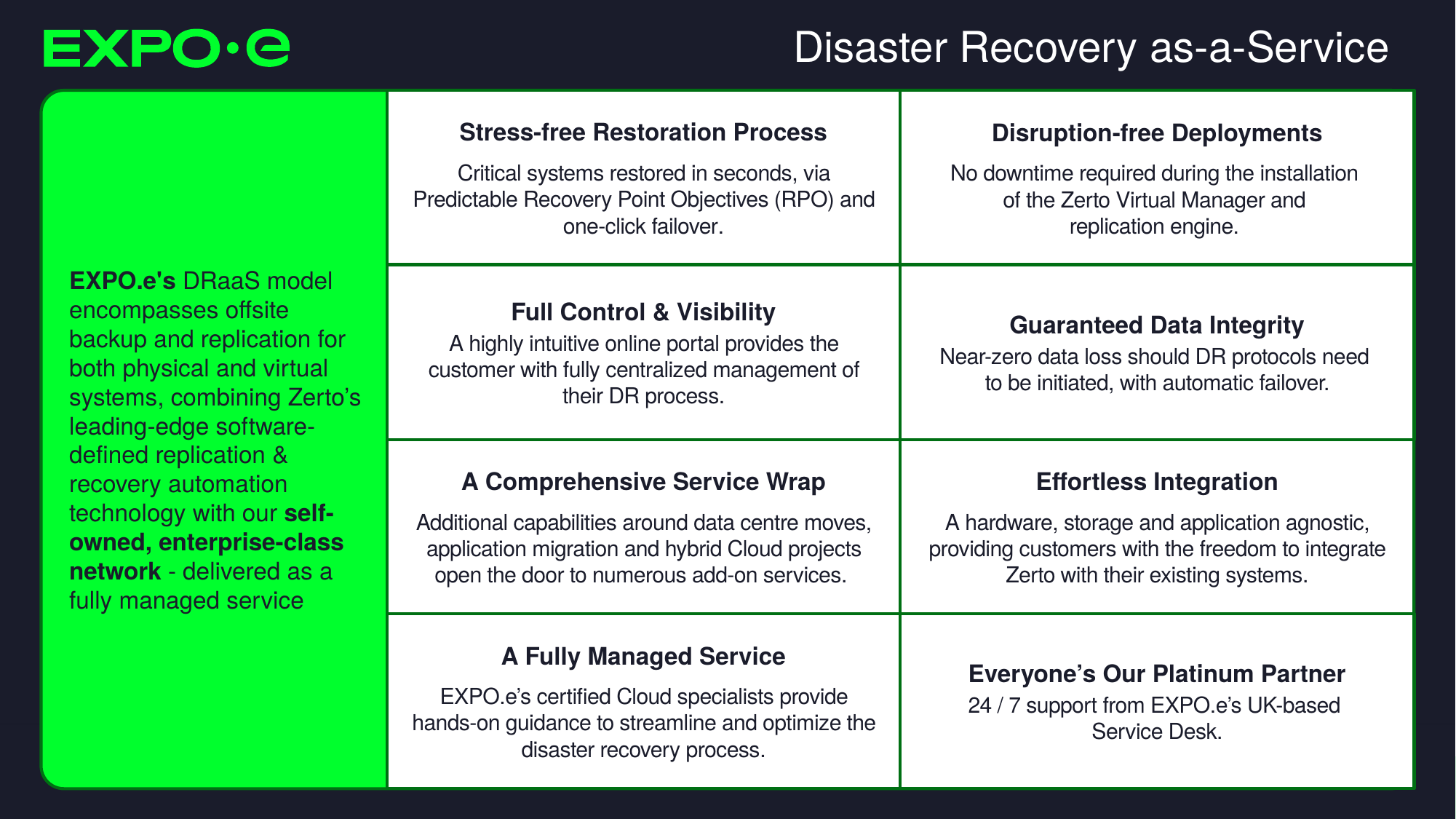

# Disaster Recovery as-a-Service
EXPO.e's DRaaS model encompasses offsite backup and replication for both physical and virtual systems, combining Zerto’s leading-edge software-defined replication & recovery automation technology with our self-owned, enterprise-class network - delivered as a fully managed service
Stress-free Restoration Process
Critical systems restored in seconds, via Predictable Recovery Point Objectives (RPO) and one-click failover.
Disruption-free Deployments
No downtime required during the installation
of the Zerto Virtual Manager and
replication engine.

Full Control & Visibility
A highly intuitive online portal provides the customer with fully centralized management of their DR process.
Guaranteed Data Integrity
Near-zero data loss should DR protocols need
to be initiated, with automatic failover.
A Comprehensive Service Wrap
Additional capabilities around data centre moves, application migration and hybrid Cloud projects open the door to numerous add-on services.
Effortless Integration
A hardware, storage and application agnostic, providing customers with the freedom to integrate Zerto with their existing systems.
A Fully Managed Service
EXPO.e’s certified Cloud specialists provide hands-on guidance to streamline and optimize the disaster recovery process.
Everyone’s Our Platinum Partner
24 / 7 support from EXPO.e’s UK-based
Service Desk.